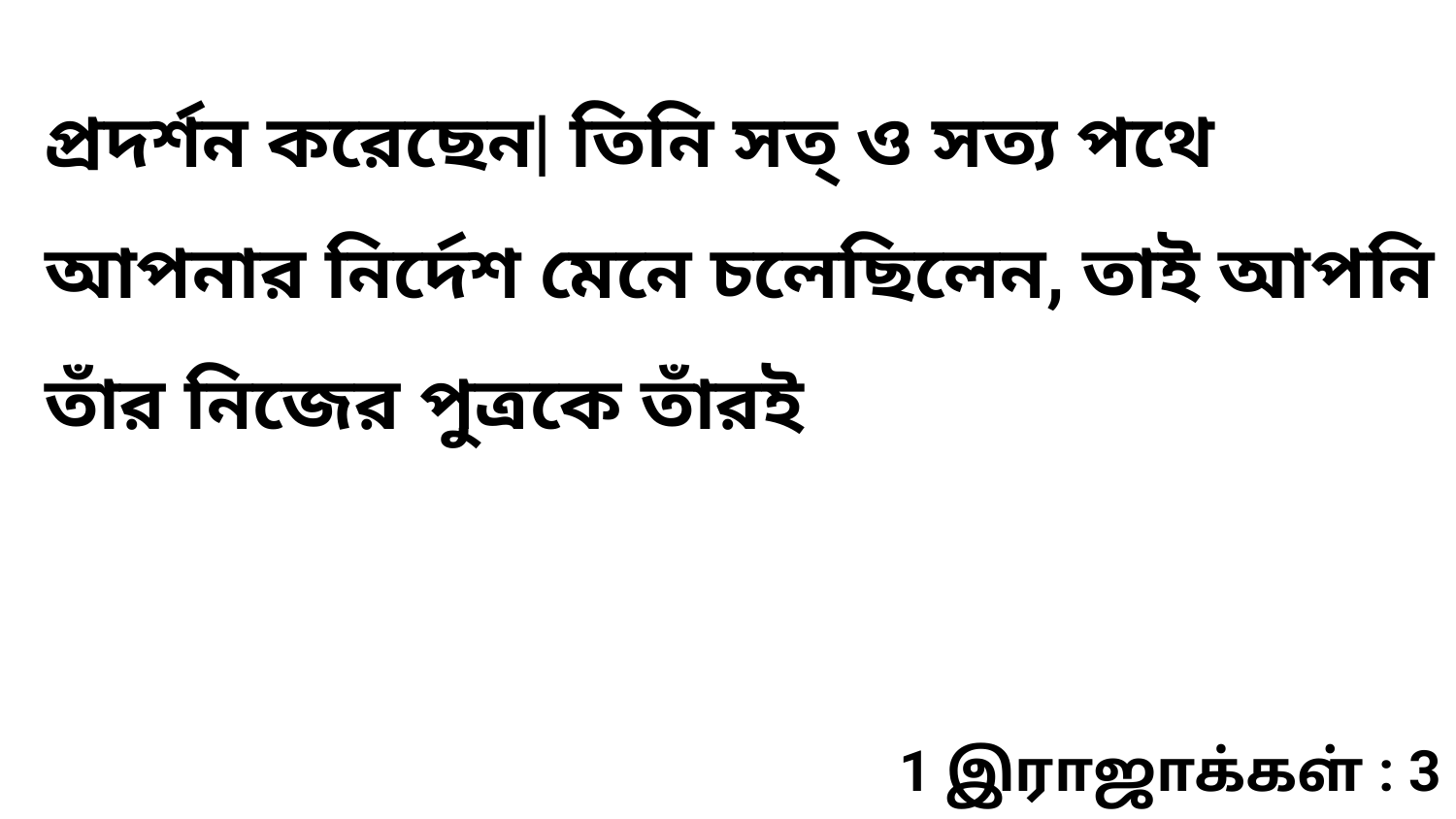

প্রদর্শন করেছেন| তিনি সত্‌ ও সত্য পথে আপনার নির্দেশ মেনে চলেছিলেন, তাই আপনি তাঁর নিজের পুত্রকে তাঁরই
1 இராஜாக்கள் : 3